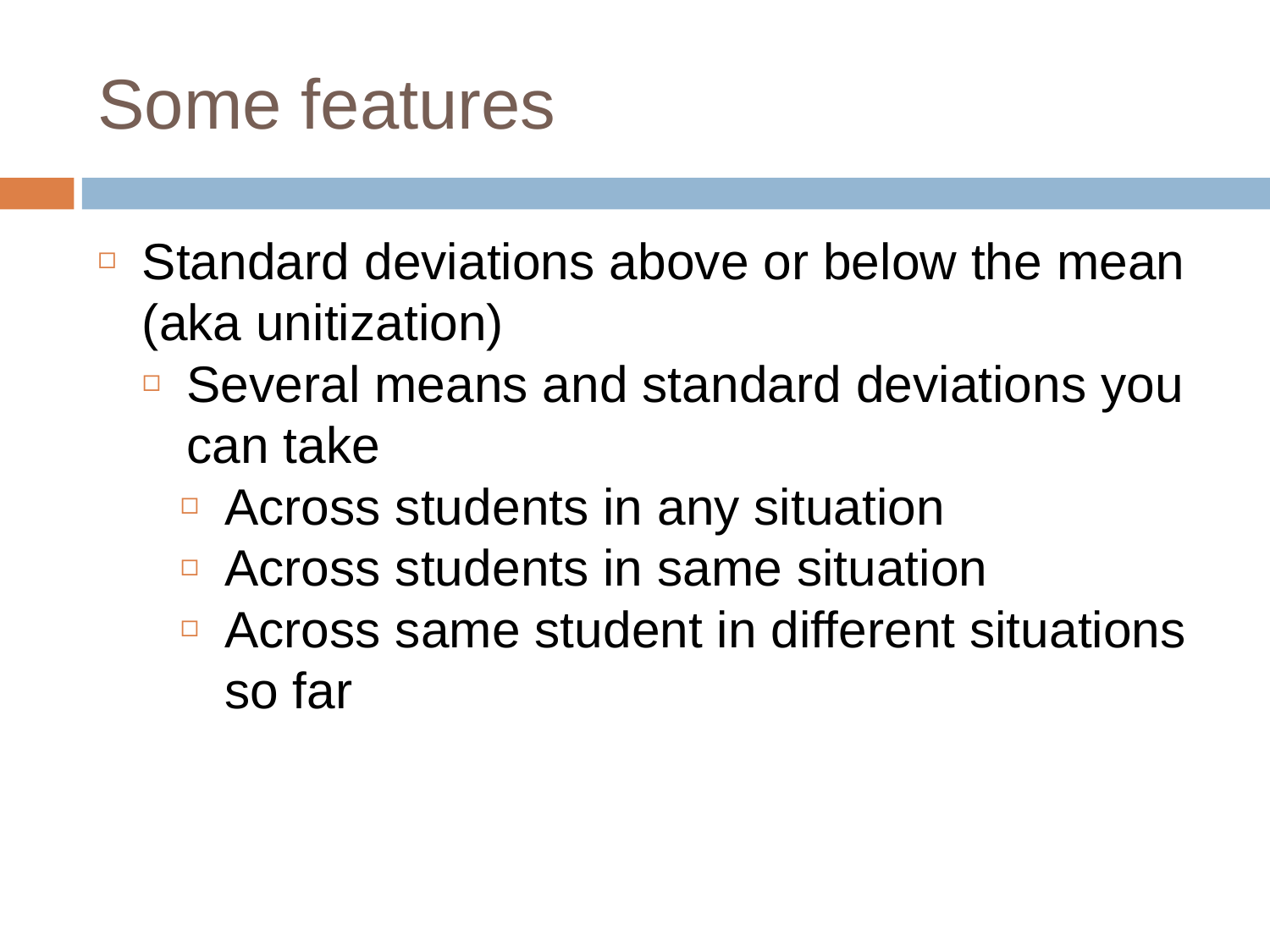

# Some features
Standard deviations above or below the mean (aka unitization)
Several means and standard deviations you can take
Across students in any situation
Across students in same situation
Across same student in different situations so far